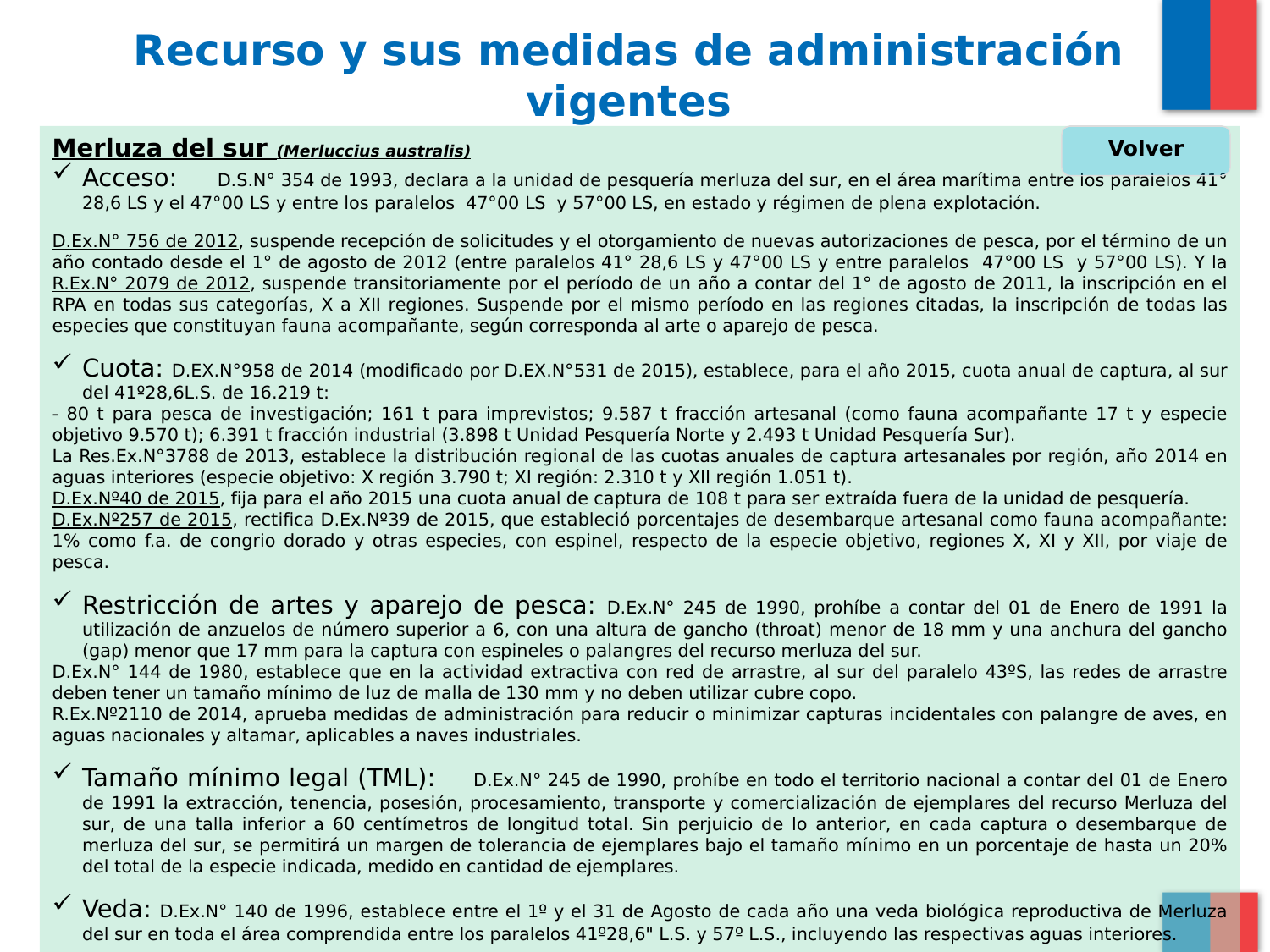

# Recurso y sus medidas de administración vigentes
Merluza del sur (Merluccius australis)
Acceso: 	 D.S.N° 354 de 1993, declara a la unidad de pesquería merluza del sur, en el área marítima entre los paralelos 41° 28,6 LS y el 47°00 LS y entre los paralelos  47°00 LS  y 57°00 LS, en estado y régimen de plena explotación.

D.Ex.N° 756 de 2012, suspende recepción de solicitudes y el otorgamiento de nuevas autorizaciones de pesca, por el término de un año contado desde el 1° de agosto de 2012 (entre paralelos 41° 28,6 LS y 47°00 LS y entre paralelos  47°00 LS  y 57°00 LS). Y la R.Ex.N° 2079 de 2012, suspende transitoriamente por el período de un año a contar del 1° de agosto de 2011, la inscripción en el RPA en todas sus categorías, X a XII regiones. Suspende por el mismo período en las regiones citadas, la inscripción de todas las especies que constituyan fauna acompañante, según corresponda al arte o aparejo de pesca.

Cuota: D.EX.N°958 de 2014 (modificado por D.EX.N°531 de 2015), establece, para el año 2015, cuota anual de captura, al sur del 41º28,6L.S. de 16.219 t:
- 80 t para pesca de investigación; 161 t para imprevistos; 9.587 t fracción artesanal (como fauna acompañante 17 t y especie objetivo 9.570 t); 6.391 t fracción industrial (3.898 t Unidad Pesquería Norte y 2.493 t Unidad Pesquería Sur).
La Res.Ex.N°3788 de 2013, establece la distribución regional de las cuotas anuales de captura artesanales por región, año 2014 en aguas interiores (especie objetivo: X región 3.790 t; XI región: 2.310 t y XII región 1.051 t).
D.Ex.Nº40 de 2015, fija para el año 2015 una cuota anual de captura de 108 t para ser extraída fuera de la unidad de pesquería.
D.Ex.Nº257 de 2015, rectifica D.Ex.Nº39 de 2015, que estableció porcentajes de desembarque artesanal como fauna acompañante: 1% como f.a. de congrio dorado y otras especies, con espinel, respecto de la especie objetivo, regiones X, XI y XII, por viaje de pesca.

Restricción de artes y aparejo de pesca: D.Ex.N° 245 de 1990, prohíbe a contar del 01 de Enero de 1991 la utilización de anzuelos de número superior a 6, con una altura de gancho (throat) menor de 18 mm y una anchura del gancho (gap) menor que 17 mm para la captura con espineles o palangres del recurso merluza del sur.
D.Ex.N° 144 de 1980, establece que en la actividad extractiva con red de arrastre, al sur del paralelo 43ºS, las redes de arrastre deben tener un tamaño mínimo de luz de malla de 130 mm y no deben utilizar cubre copo.
R.Ex.Nº2110 de 2014, aprueba medidas de administración para reducir o minimizar capturas incidentales con palangre de aves, en aguas nacionales y altamar, aplicables a naves industriales.

Tamaño mínimo legal (TML):	 D.Ex.N° 245 de 1990, prohíbe en todo el territorio nacional a contar del 01 de Enero de 1991 la extracción, tenencia, posesión, procesamiento, transporte y comercialización de ejemplares del recurso Merluza del sur, de una talla inferior a 60 centímetros de longitud total. Sin perjuicio de lo anterior, en cada captura o desembarque de merluza del sur, se permitirá un margen de tolerancia de ejemplares bajo el tamaño mínimo en un porcentaje de hasta un 20% del total de la especie indicada, medido en cantidad de ejemplares.

Veda: D.Ex.N° 140 de 1996, establece entre el 1º y el 31 de Agosto de cada año una veda biológica reproductiva de Merluza del sur en toda el área comprendida entre los paralelos 41º28,6" L.S. y 57º L.S., incluyendo las respectivas aguas interiores.

Volver